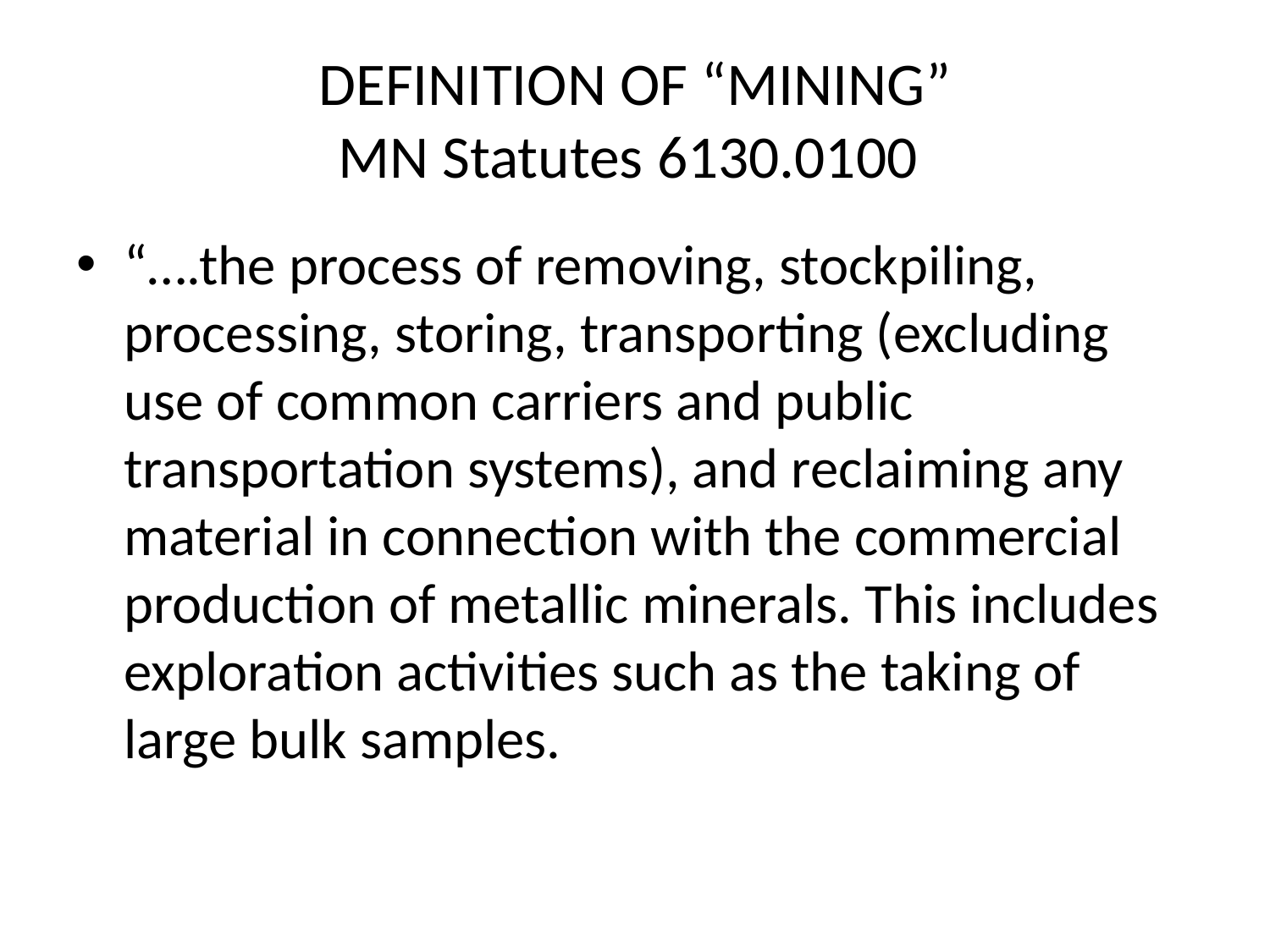

# DEFINITION OF “MINING” MN Statutes 6130.0100
“….the process of removing, stockpiling, processing, storing, transporting (excluding use of common carriers and public transportation systems), and reclaiming any material in connection with the commercial production of metallic minerals. This includes exploration activities such as the taking of large bulk samples.